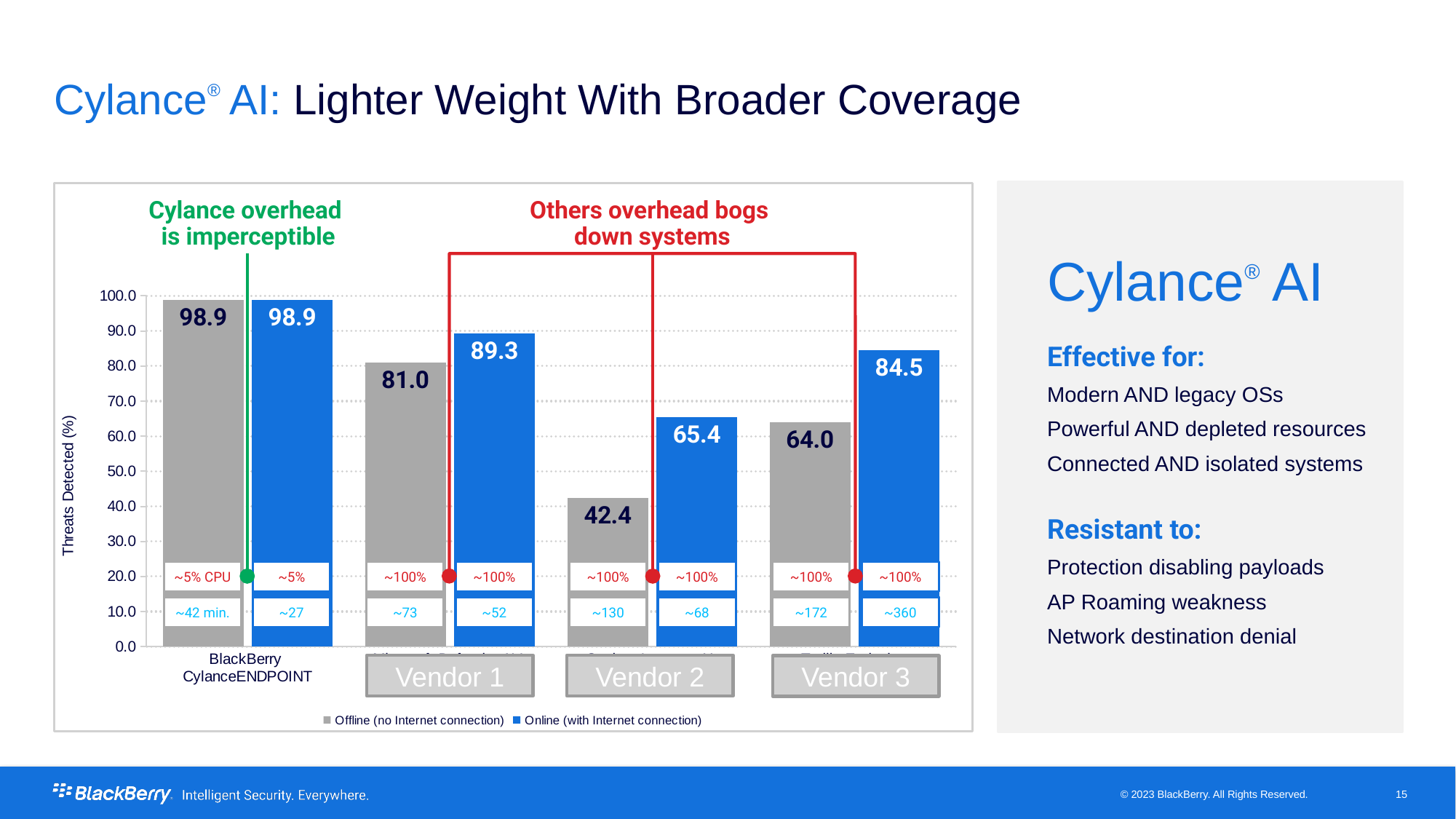

Cylance® AI: Lighter Weight With Broader Coverage

### Chart

| Category | Offline (no Internet connection) | Online (with Internet connection) |
|---|---|---|
| BlackBerry
CylanceENDPOINT | 98.9 | 98.9 |
| Microsoft Defender AV
for Business | 81.0 | 89.3 |
| Sophos Intercept X
Adv. w/XDR | 42.4 | 65.4 |
| Trellix Endpoint
Protection Platform | 64.0 | 84.5 |
Cylance overhead
is imperceptible
Others overhead bogs
down systems
Cylance® AI
Effective for:
Modern AND legacy OSs
Powerful AND depleted resources
Connected AND isolated systems
Resistant to:
Protection disabling payloads
AP Roaming weakness
Network destination denial

~5% CPU
~5%
~100%
~100%
~100%
~100%
~100%
~100%
~42 min.
~27
~73
~52
~130
~68
~172
~360
Vendor 1
Vendor 2
Vendor 3